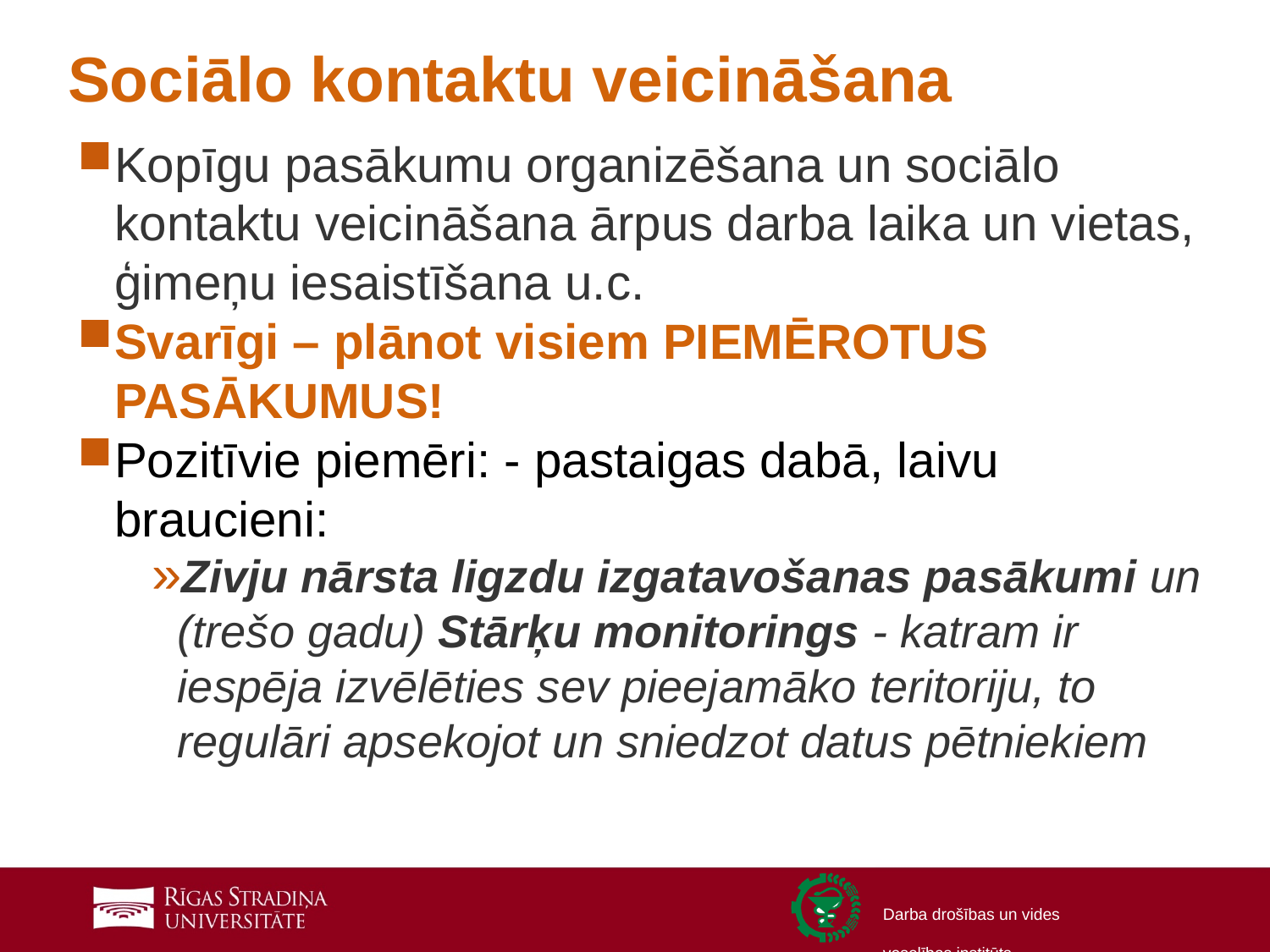

# Sociālo kontaktu veicināšana
Kopīgu pasākumu organizēšana un sociālo kontaktu veicināšana ārpus darba laika un vietas, ģimeņu iesaistīšana u.c.
Svarīgi – plānot visiem PIEMĒROTUS PASĀKUMUS!
Pozitīvie piemēri: - pastaigas dabā, laivu braucieni:
Zivju nārsta ligzdu izgatavošanas pasākumi un (trešo gadu) Stārķu monitorings - katram ir iespēja izvēlēties sev pieejamāko teritoriju, to regulāri apsekojot un sniedzot datus pētniekiem